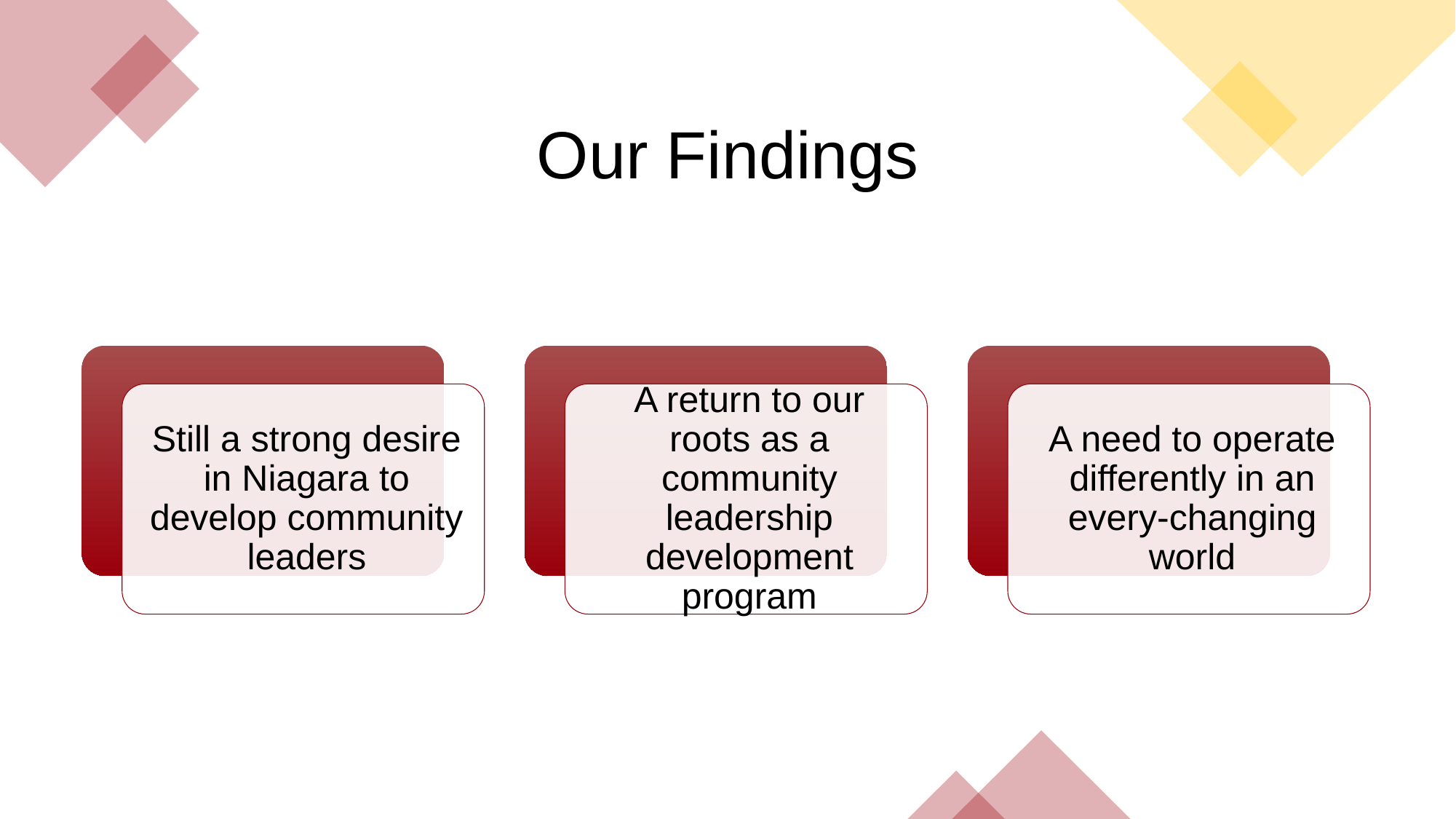

Our Findings
Still a strong desire in Niagara to develop community leaders
A return to our roots as a community leadership development program
A need to operate differently in an every-changing world